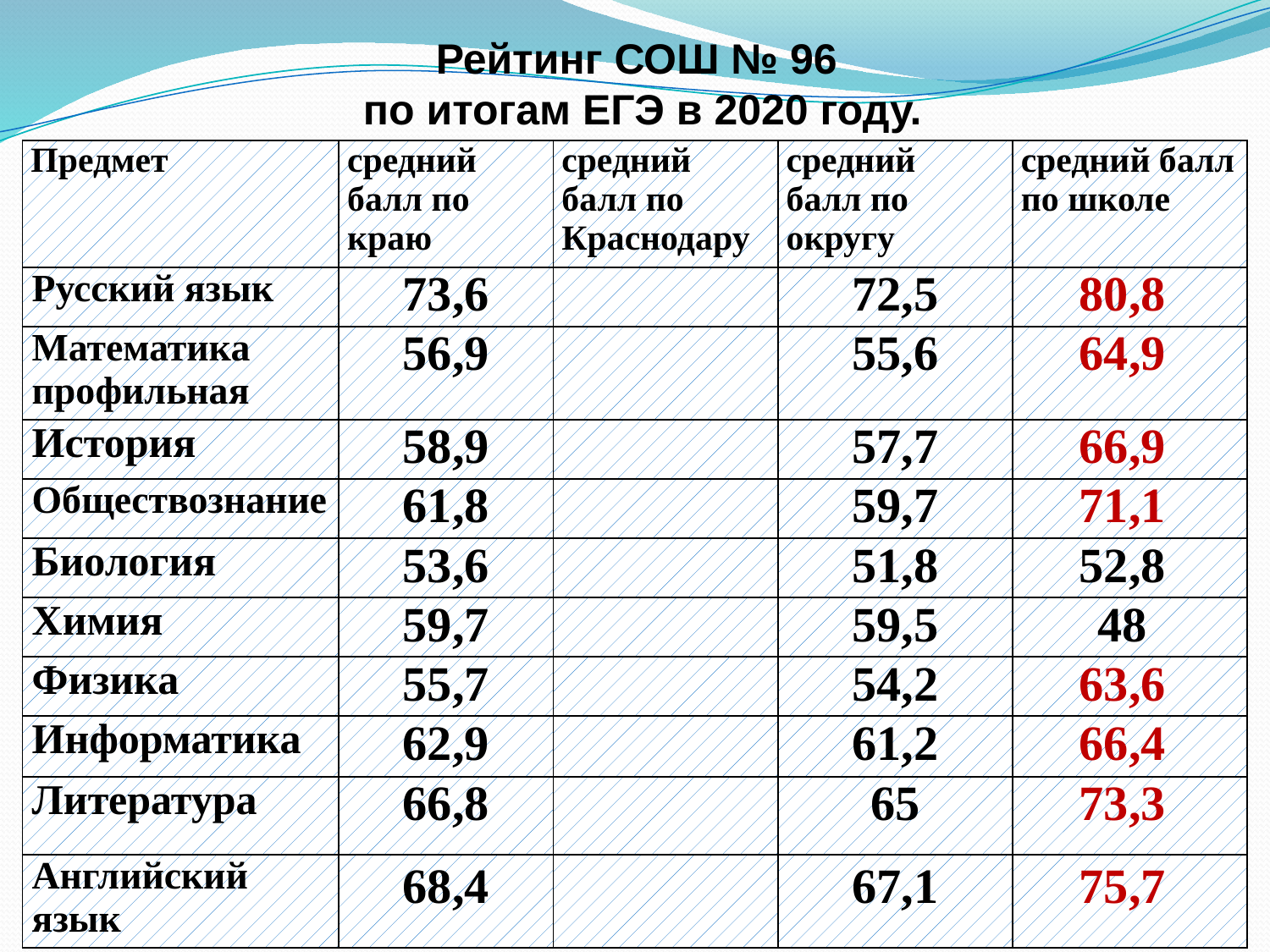

Рейтинг СОШ № 96
по итогам ЕГЭ в 2020 году.
| Предмет | средний балл по краю | средний балл по Краснодару | средний балл по округу | средний балл по школе |
| --- | --- | --- | --- | --- |
| Русский язык | 73,6 |  | 72,5 | 80,8 |
| Математика профильная | 56,9 |  | 55,6 | 64,9 |
| История | 58,9 |  | 57,7 | 66,9 |
| Обществознание | 61,8 |  | 59,7 | 71,1 |
| Биология | 53,6 |  | 51,8 | 52,8 |
| Химия | 59,7 |  | 59,5 | 48 |
| Физика | 55,7 |  | 54,2 | 63,6 |
| Информатика | 62,9 |  | 61,2 | 66,4 |
| Литература | 66,8 |  | 65 | 73,3 |
| Английский язык | 68,4 |  | 67,1 | 75,7 |